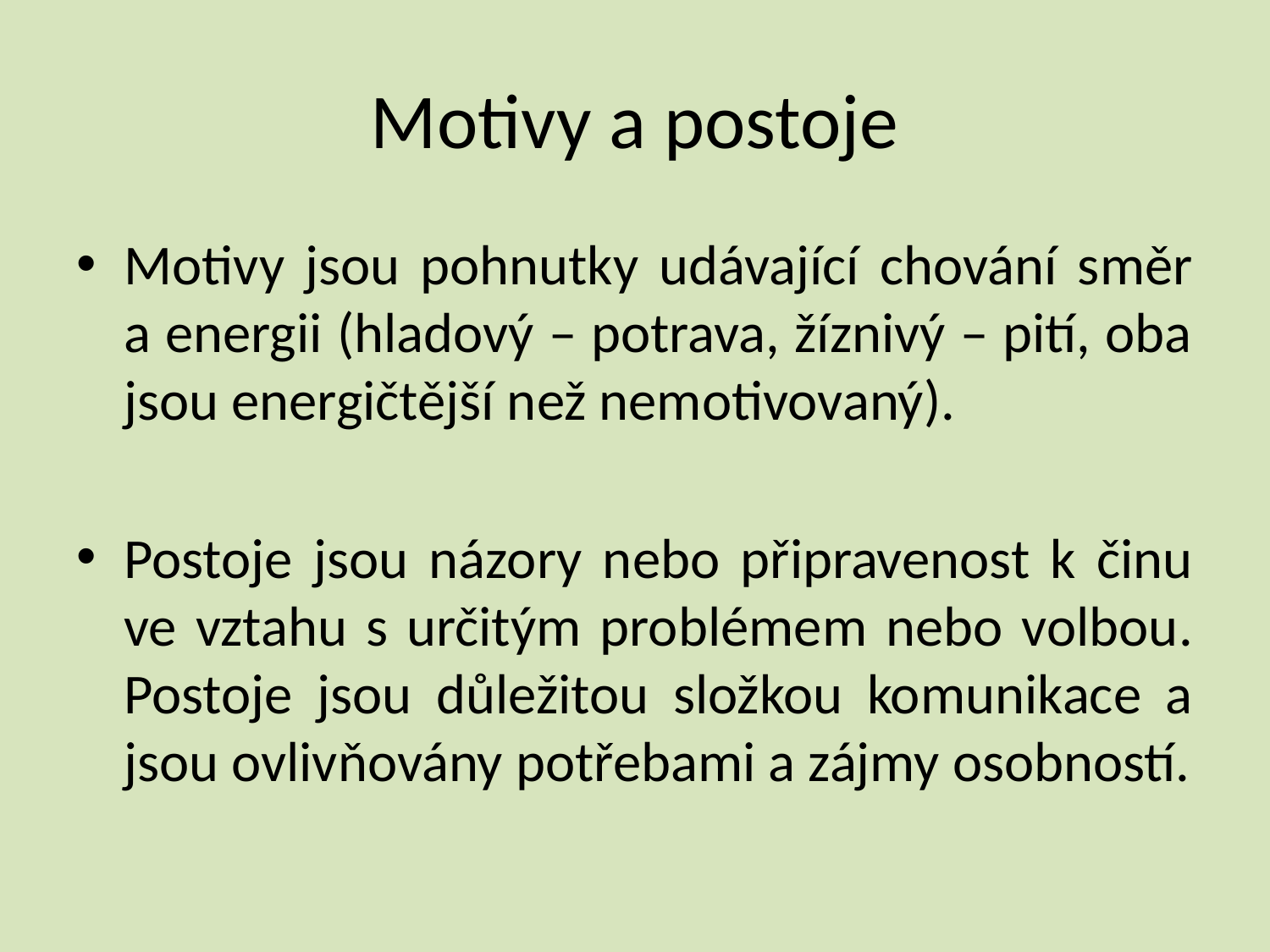

# Motivy a postoje
Motivy jsou pohnutky udávající chování směr a energii (hladový – potrava, žíznivý – pití, oba jsou energičtější než nemotivovaný).

Postoje jsou názory nebo připravenost k činu ve vztahu s určitým problémem nebo volbou. Postoje jsou důležitou složkou komunikace a jsou ovlivňovány potřebami a zájmy osobností.